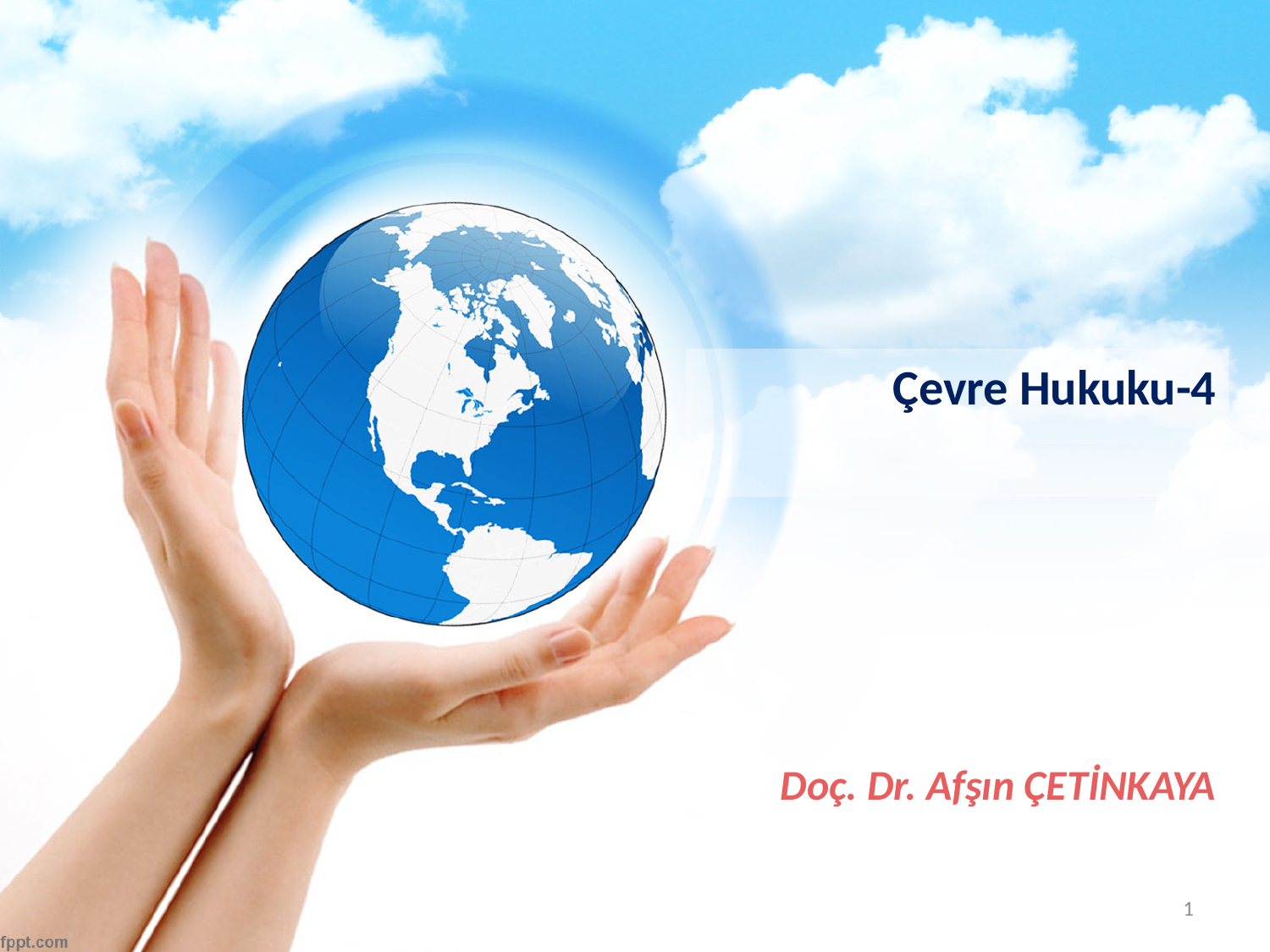

Çevre Hukuku-4
# Doç. Dr. Afşın ÇETİNKAYA
1